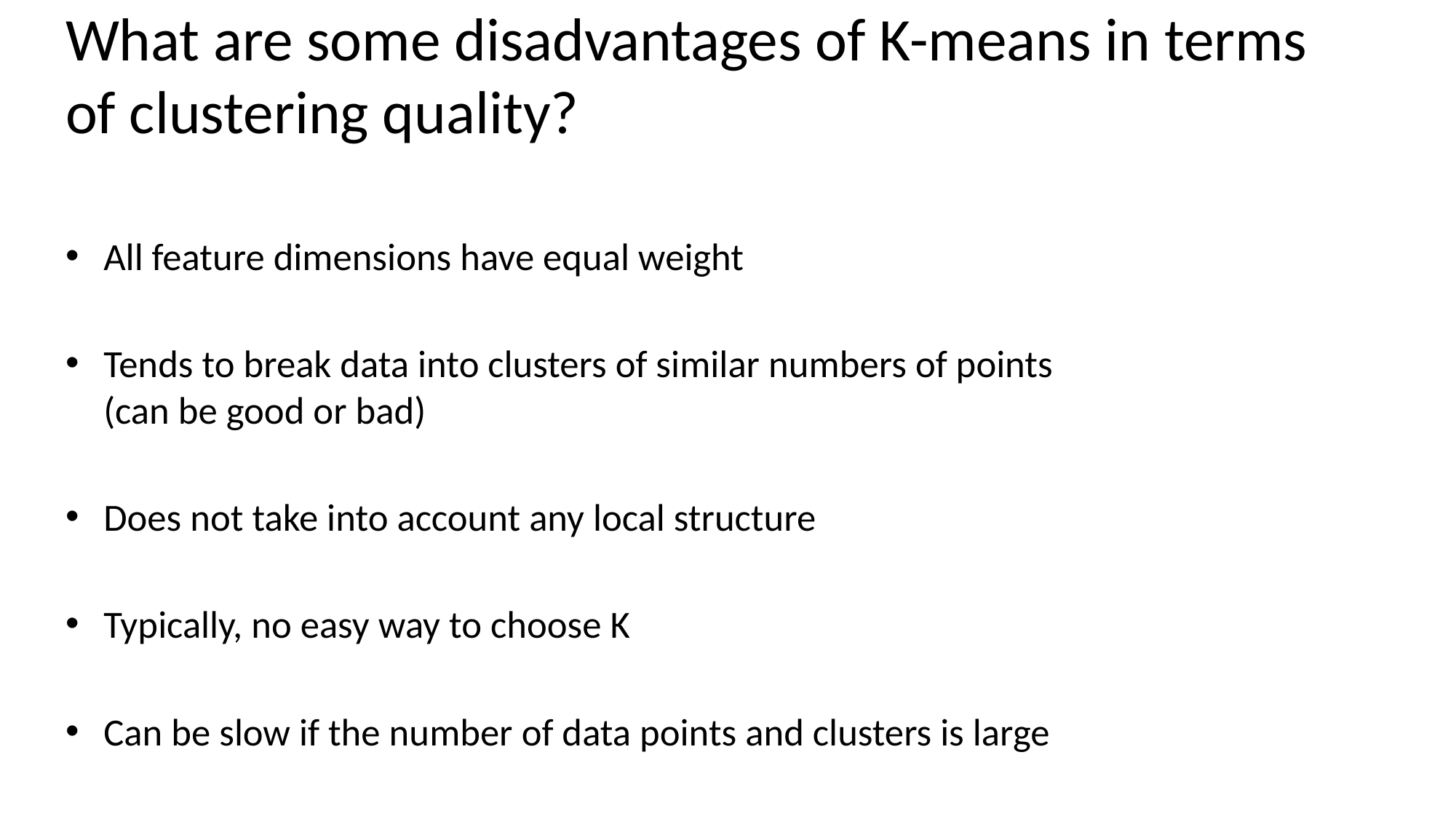

What are some disadvantages of K-means in terms of clustering quality?

All feature dimensions have equal weight

Tends to break data into clusters of similar numbers of points (can be good or bad)

Does not take into account any local structure

Typically, no easy way to choose K

Can be slow if the number of data points and clusters is large